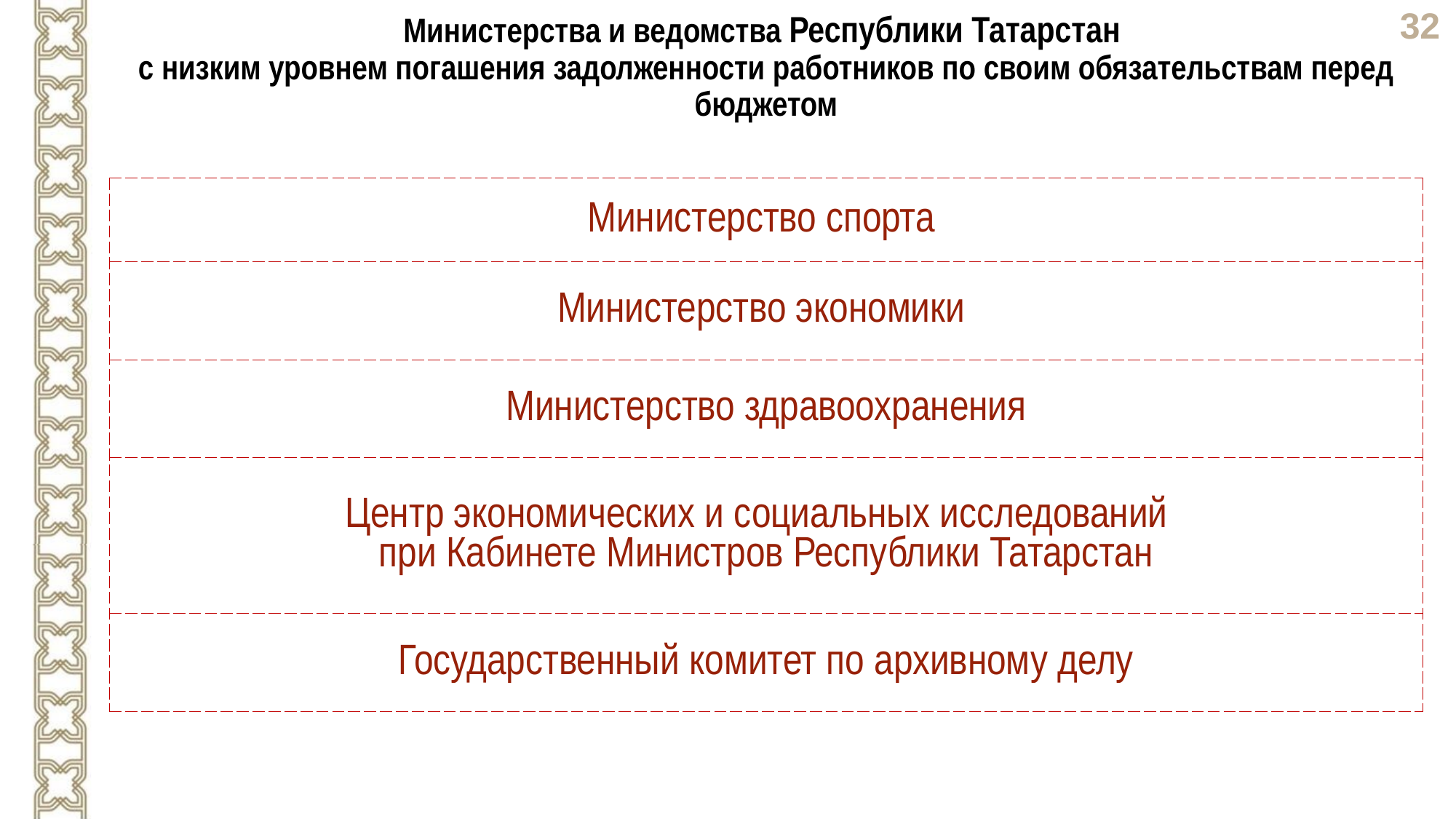

Министерства и ведомства Республики Татарстан
с низким уровнем погашения задолженности работников по своим обязательствам перед бюджетом

| Министерство спорта |
| --- |
| Министерство экономики |
| Министерство здравоохранения |
| Центр экономических и социальных исследований при Кабинете Министров Республики Татарстан |
| Государственный комитет по архивному делу |